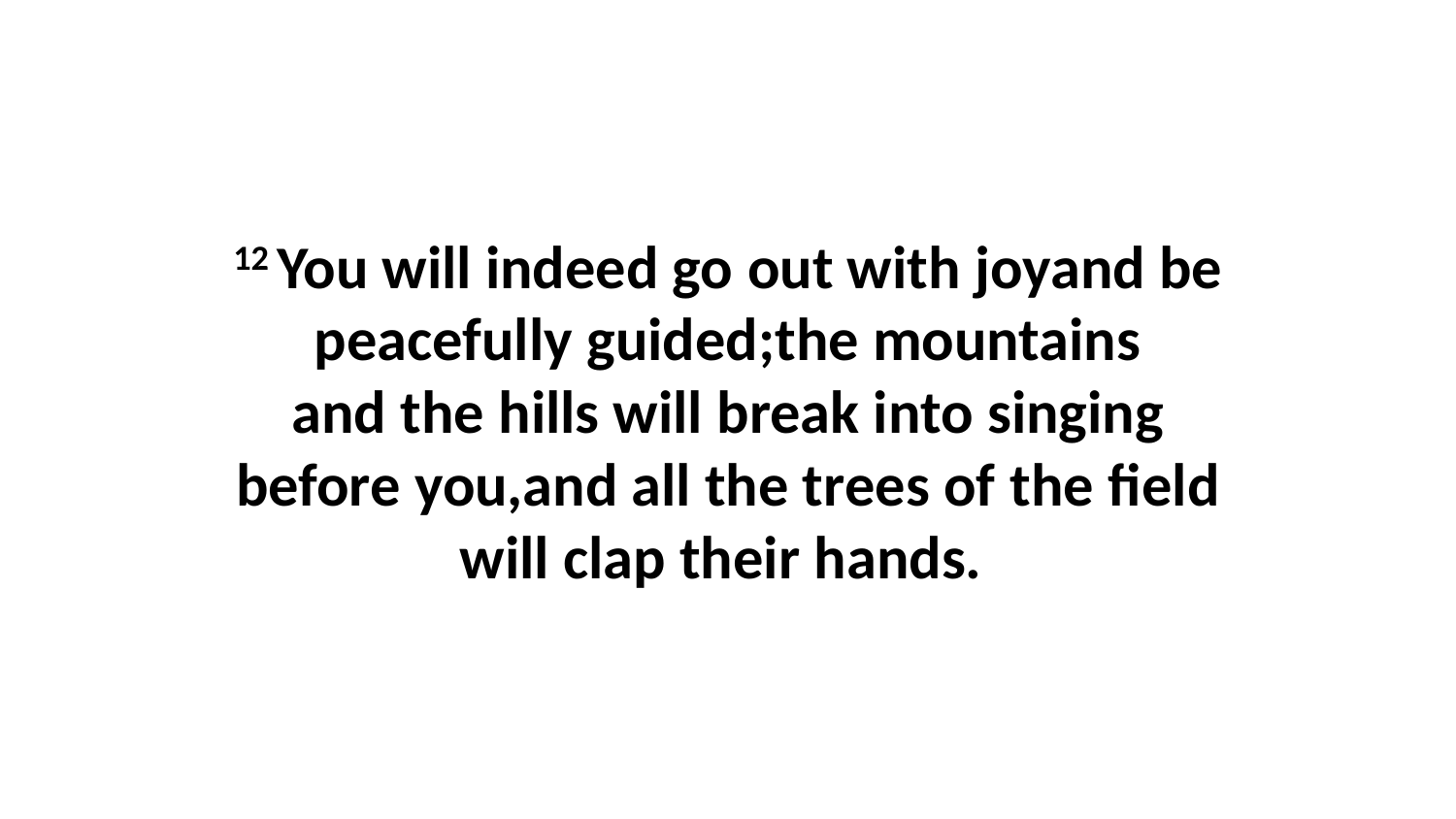

12 You will indeed go out with joyand be peacefully guided;the mountains and the hills will break into singing before you,and all the trees of the field will clap their hands.